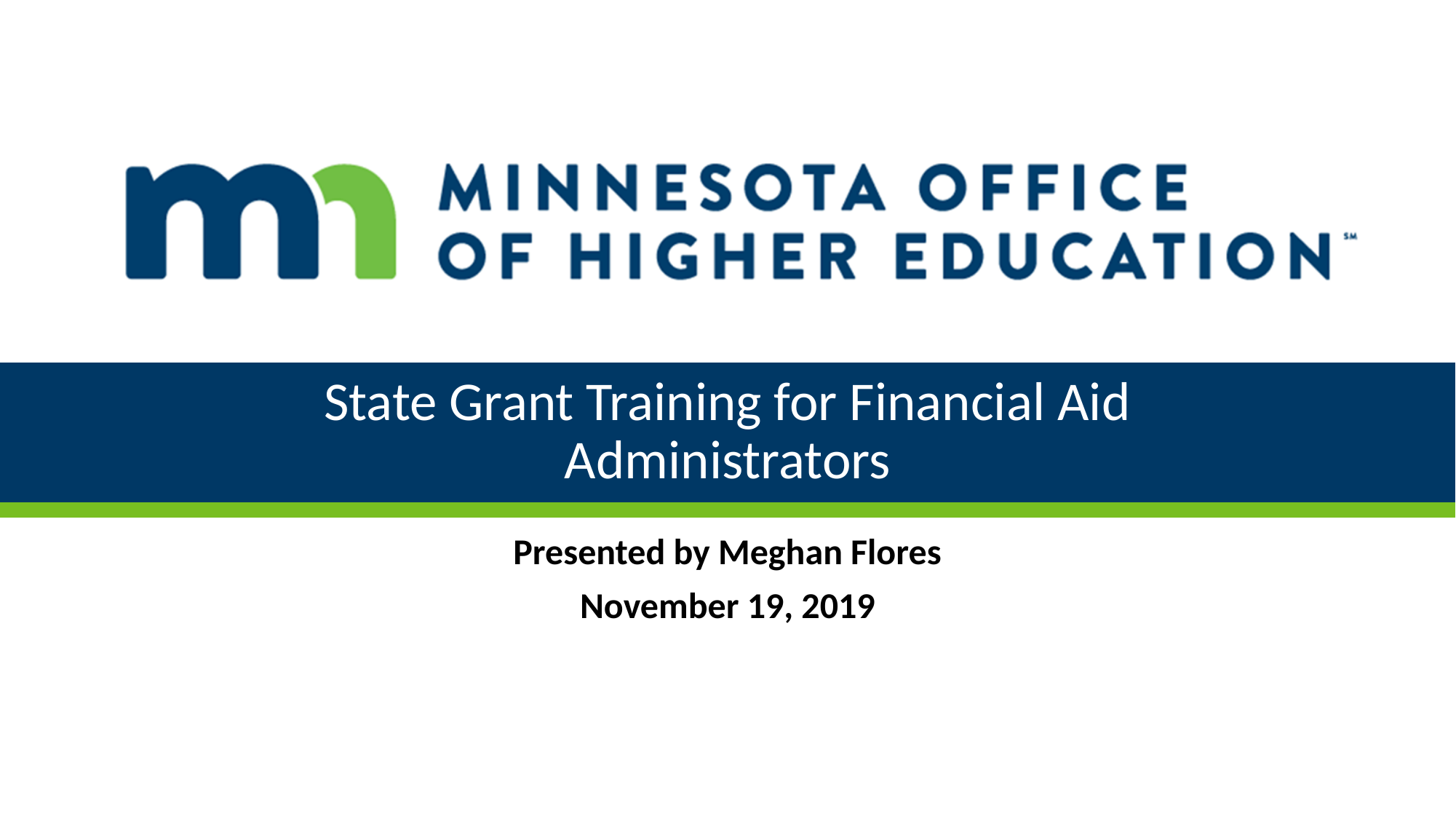

# State Grant Training for Financial Aid Administrators
Presented by Meghan Flores
November 19, 2019